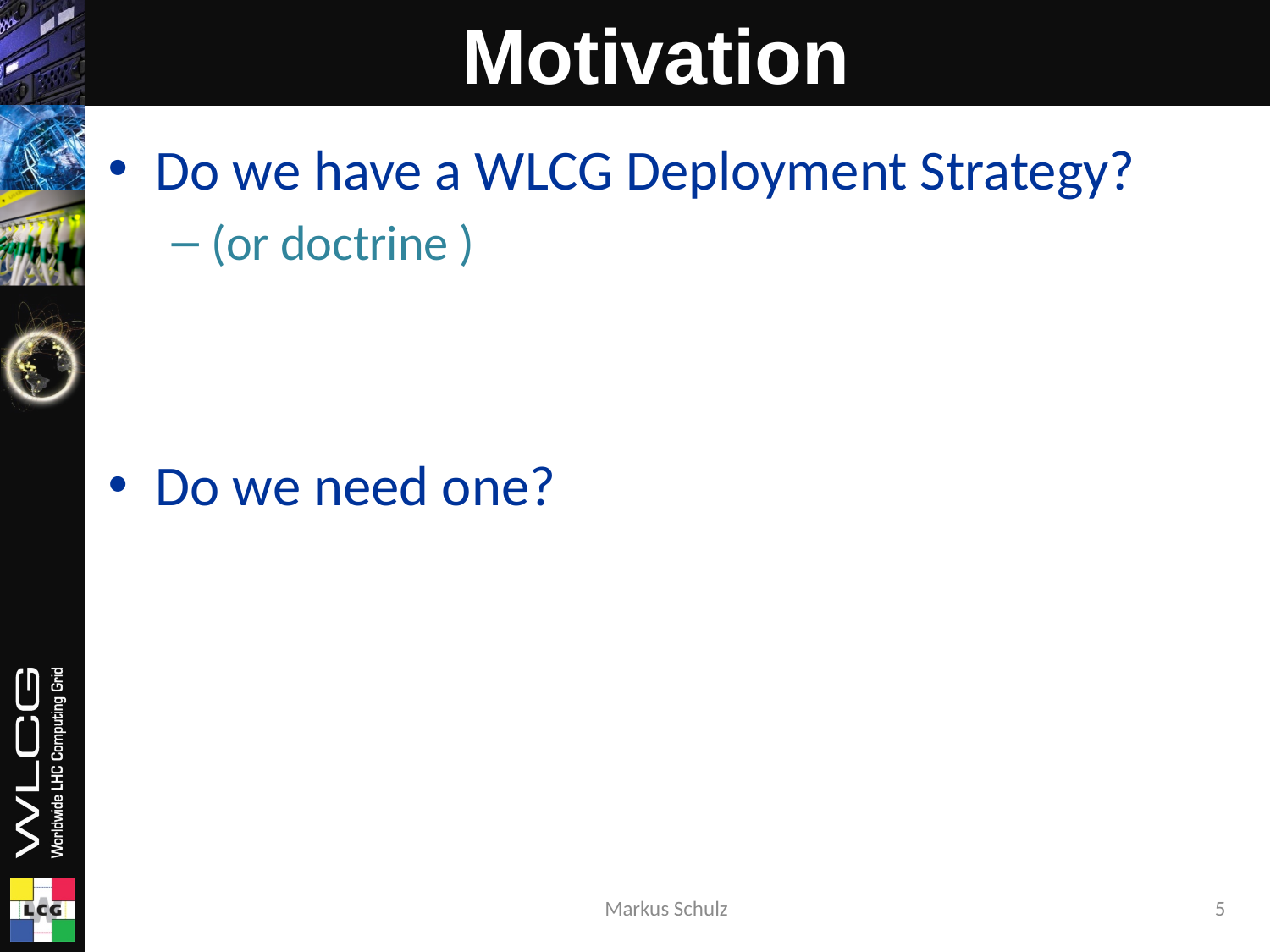

# Motivation
Do we have a WLCG Deployment Strategy?
(or doctrine )

Do we need one?

Markus Schulz
5